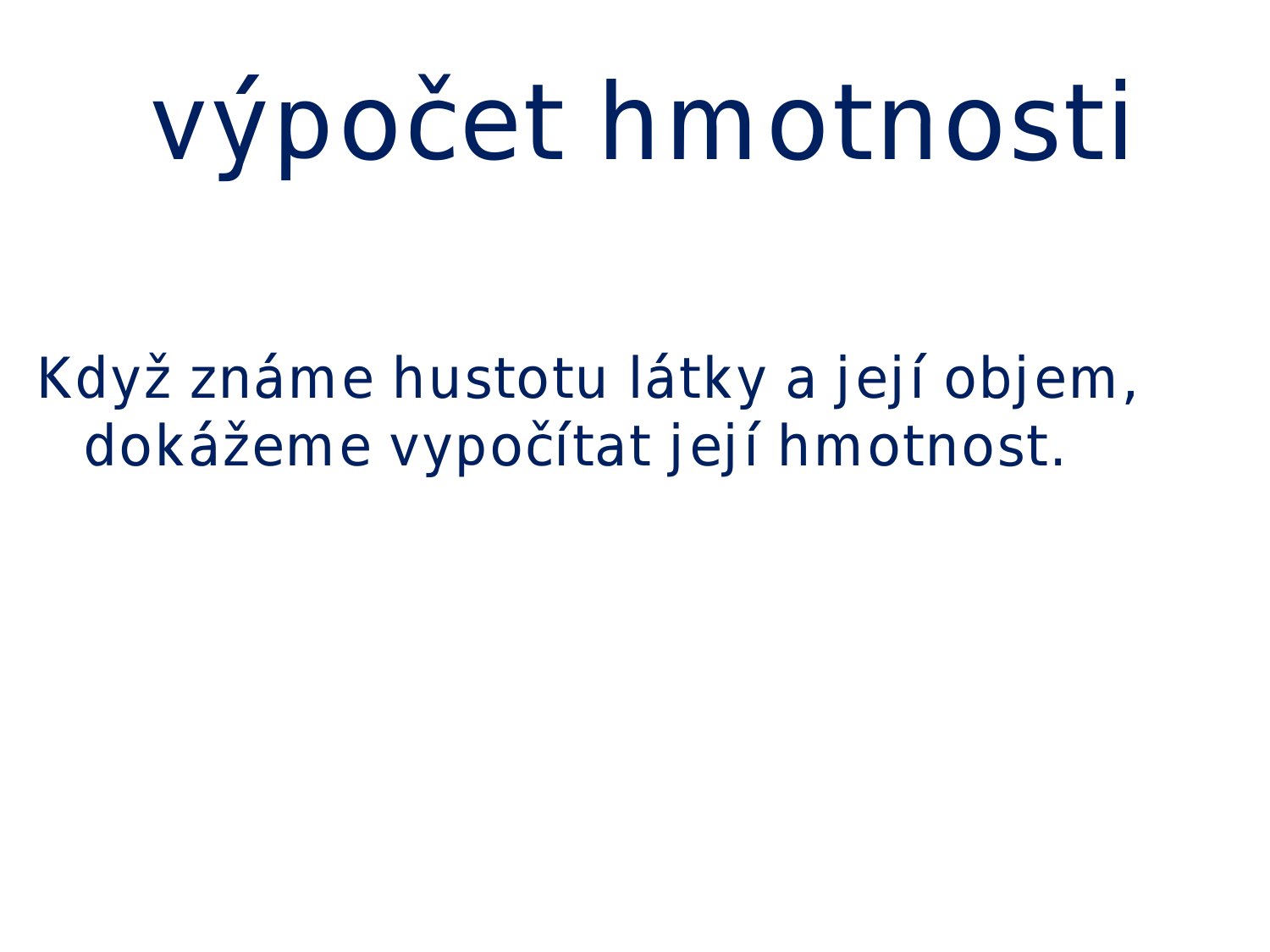

# výpočet hmotnosti

Když známe hustotu látky a její objem, dokážeme vypočítat její hmotnost.